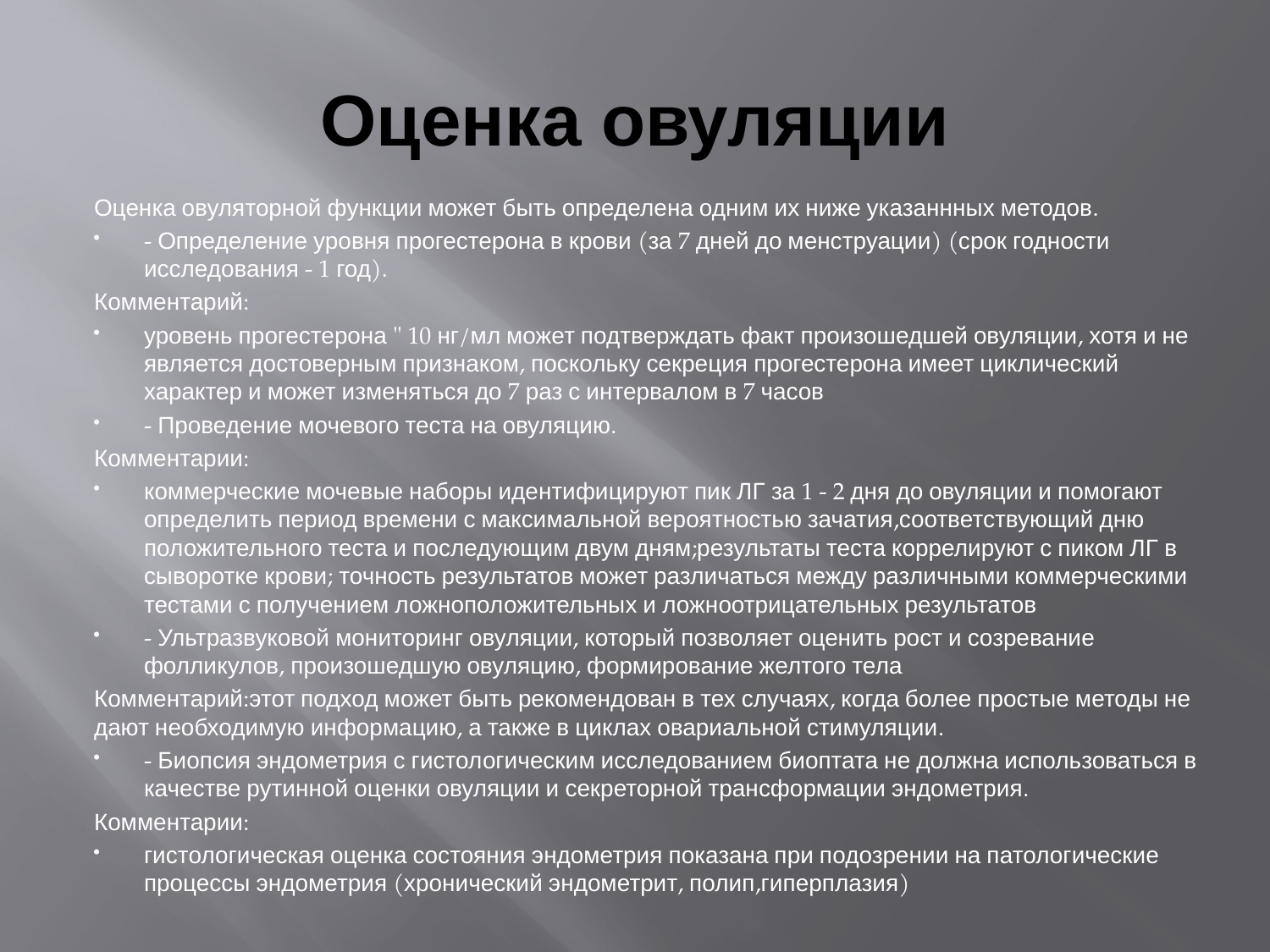

# Оценка овуляции
Оценка овуляторной функции может быть определена одним их ниже указаннных методов.
- Определение уровня прогестерона в крови (за 7 дней до менструации) (срок годности исследования - 1 год).
Комментарий:
уровень прогестерона " 10 нг/мл может подтверждать факт произошедшей овуляции, хотя и не является достоверным признаком, поскольку секреция прогестерона имеет циклический характер и может изменяться до 7 раз с интервалом в 7 часов
- Проведение мочевого теста на овуляцию.
Комментарии:
коммерческие мочевые наборы идентифицируют пик ЛГ за 1 - 2 дня до овуляции и помогают определить период времени с максимальной вероятностью зачатия,соответствующий дню положительного теста и последующим двум дням;результаты теста коррелируют с пиком ЛГ в сыворотке крови; точность результатов может различаться между различными коммерческими тестами с получением ложноположительных и ложноотрицательных результатов
- Ультразвуковой мониторинг овуляции, который позволяет оценить рост и созревание фолликулов, произошедшую овуляцию, формирование желтого тела
Комментарий:этот подход может быть рекомендован в тех случаях, когда более простые методы не дают необходимую информацию, а также в циклах овариальной стимуляции.
- Биопсия эндометрия с гистологическим исследованием биоптата не должна использоваться в качестве рутинной оценки овуляции и секреторной трансформации эндометрия.
Комментарии:
гистологическая оценка состояния эндометрия показана при подозрении на патологические процессы эндометрия (хронический эндометрит, полип,гиперплазия)